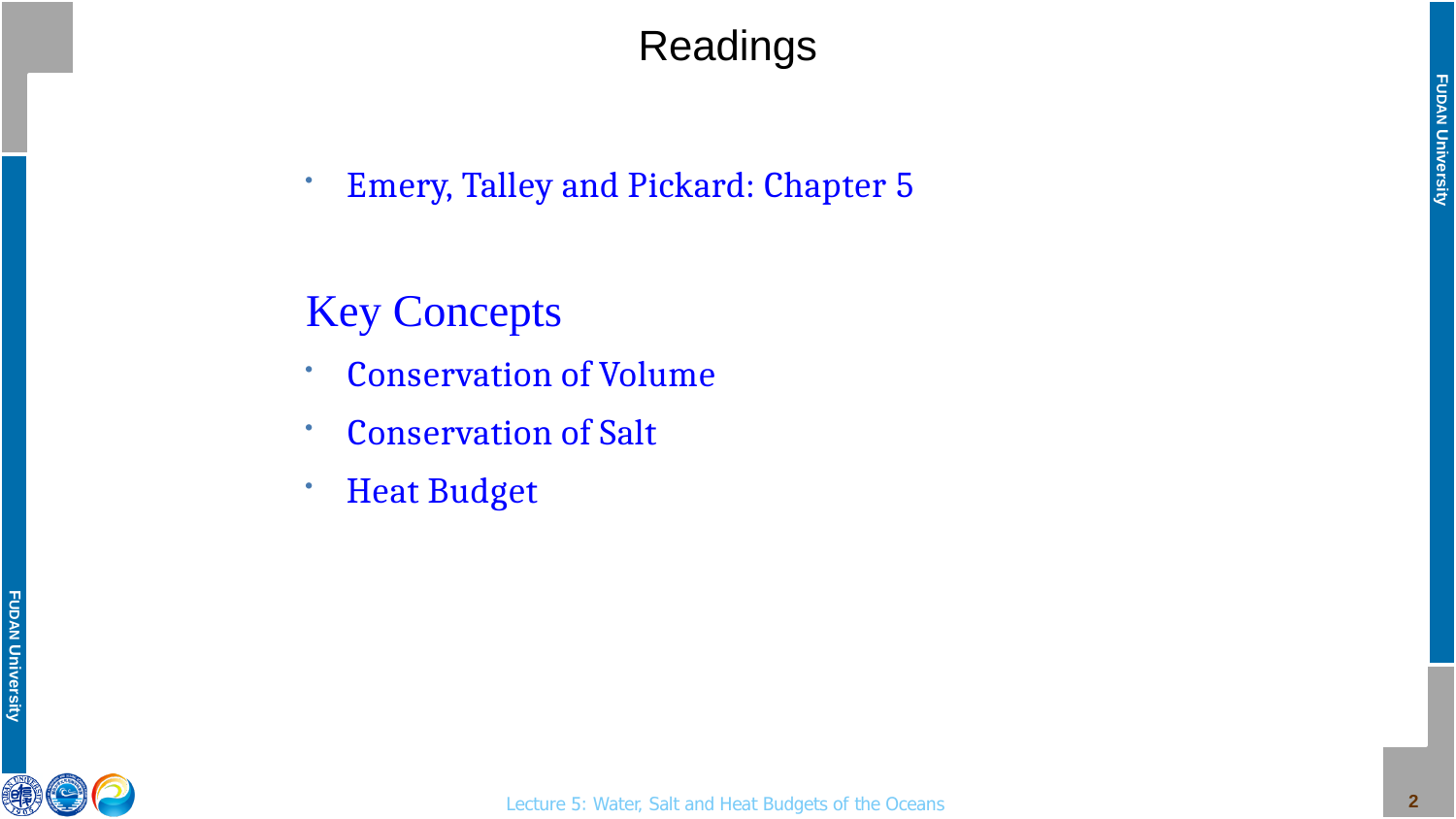

# Readings
Emery, Talley and Pickard: Chapter 5

Key Concepts
Conservation of Volume
Conservation of Salt
Heat Budget